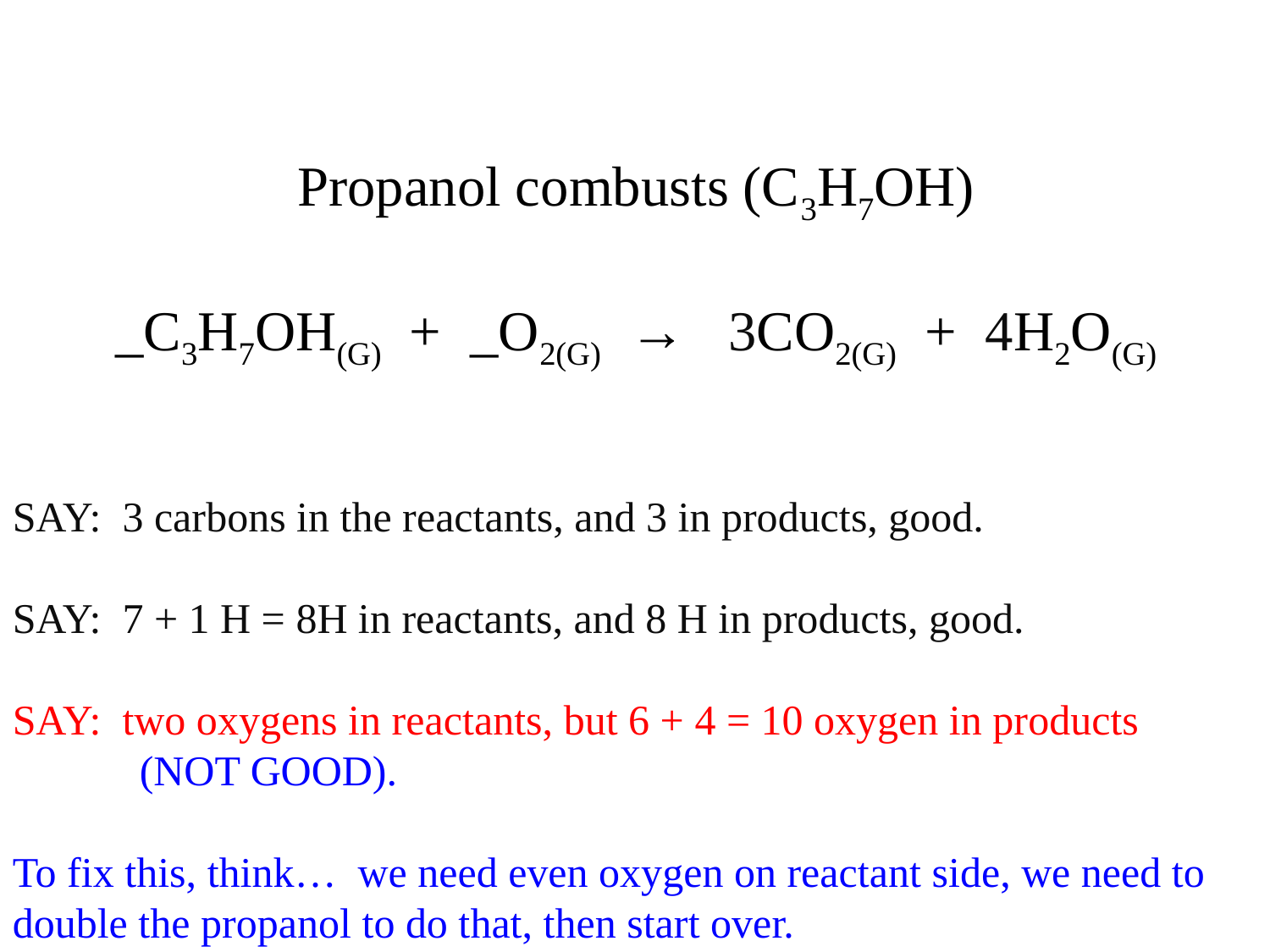

Propanol combusts (C3H7OH)

_C3H7OH(G)  +  _O2(G)  →   3CO2(G)  +  4H2O(G)
SAY:  3 carbons in the reactants, and 3 in products, good.

SAY:  7 + 1 H = 8H in reactants, and 8 H in products, good.

SAY:  two oxygens in reactants, but 6 + 4 = 10 oxygen in products
	(NOT GOOD).

To fix this, think…  we need even oxygen on reactant side, we need to double the propanol to do that, then start over.